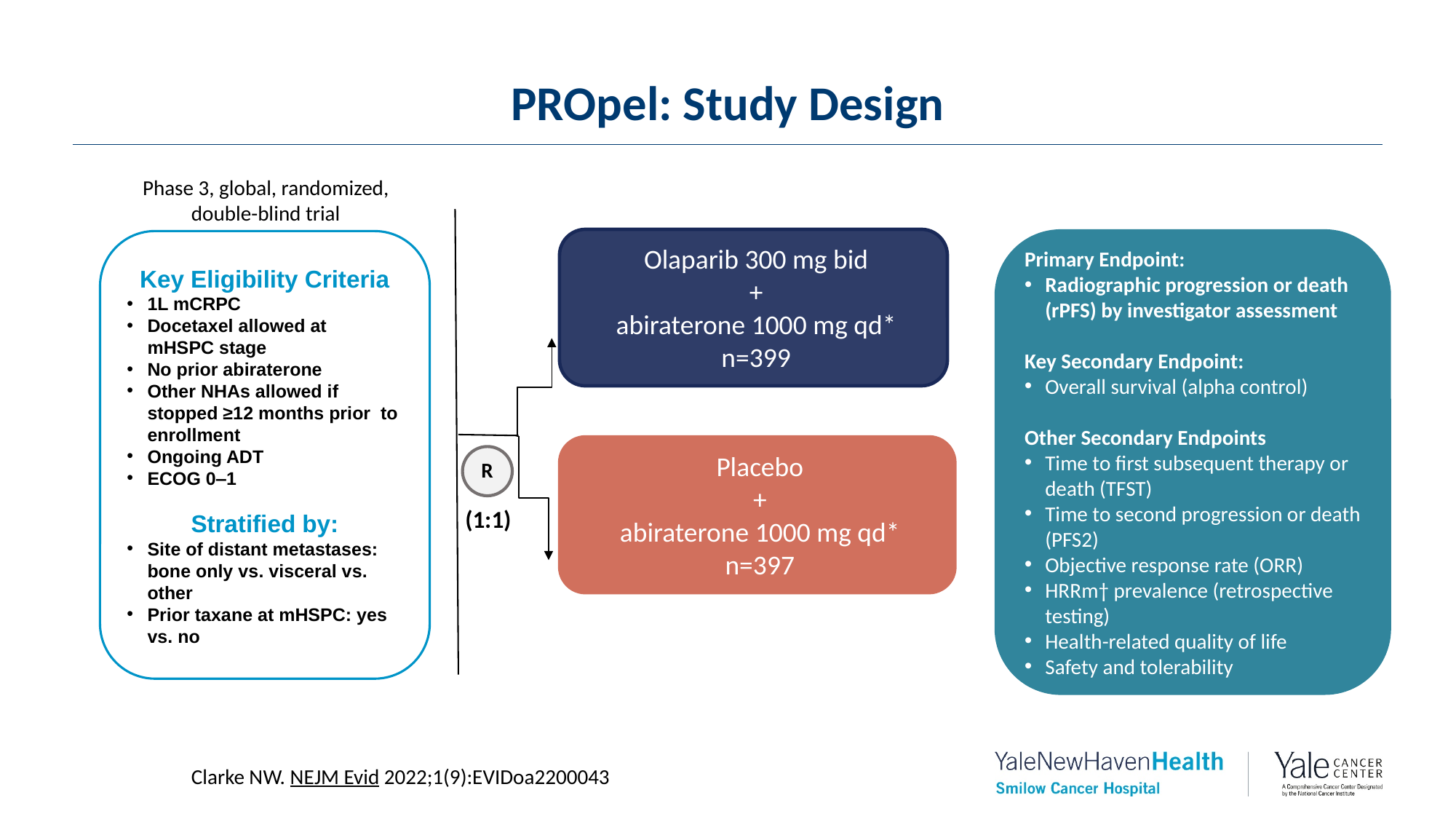

# PROpel: Study Design
Phase 3, global, randomized, double-blind trial​
Olaparib 300 mg bid
+
abiraterone 1000 mg qd*
n=399
Primary Endpoint:
Radiographic progression or death (rPFS) by investigator assessment

Key Secondary Endpoint:
Overall survival (alpha control)

Other Secondary Endpoints
Time to first subsequent therapy or death (TFST)
Time to second progression or death (PFS2)
Objective response rate (ORR)
HRRm† prevalence (retrospective testing)
Health-related quality of life
Safety and tolerability
Key Eligibility Criteria
1L mCRPC
Docetaxel allowed at  mHSPC stage
No prior abiraterone
Other NHAs allowed if stopped ≥12 months prior  to enrollment
Ongoing ADT
ECOG 0‒1

Stratified by:
Site of distant metastases: bone only vs. visceral vs. other
Prior taxane at mHSPC: yes vs. no
Placebo
+
abiraterone 1000 mg qd*
n=397
R
(1:1)
Clarke NW. NEJM Evid 2022;1(9):EVIDoa2200043